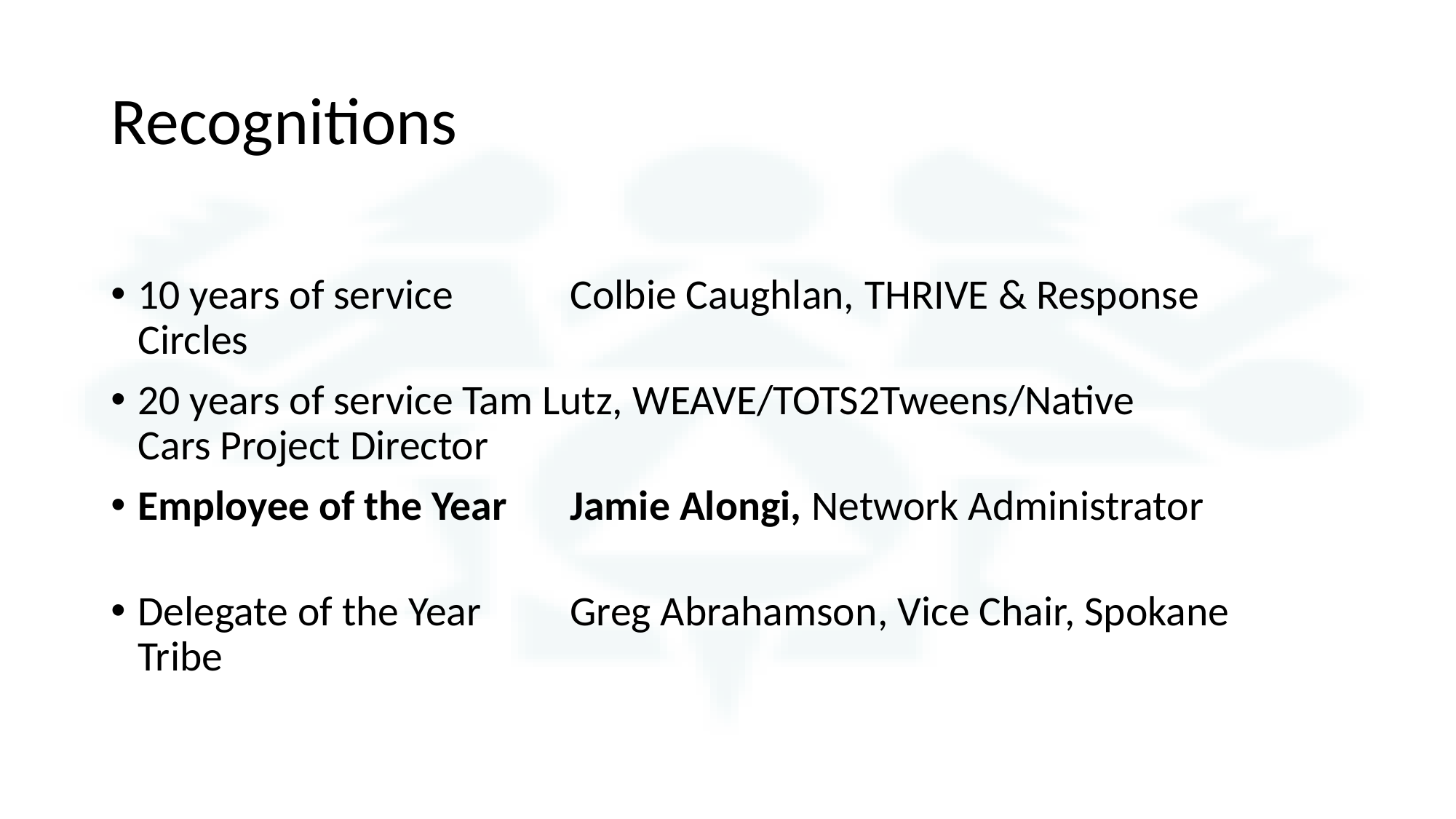

# Recognitions

10 years of service 	Colbie Caughlan, THRIVE & Response 					Circles
20 years of service	Tam Lutz, WEAVE/TOTS2Tweens/Native 				Cars Project Director
Employee of the Year	Jamie Alongi, Network Administrator
Delegate of the Year	Greg Abrahamson, Vice Chair, Spokane 				Tribe